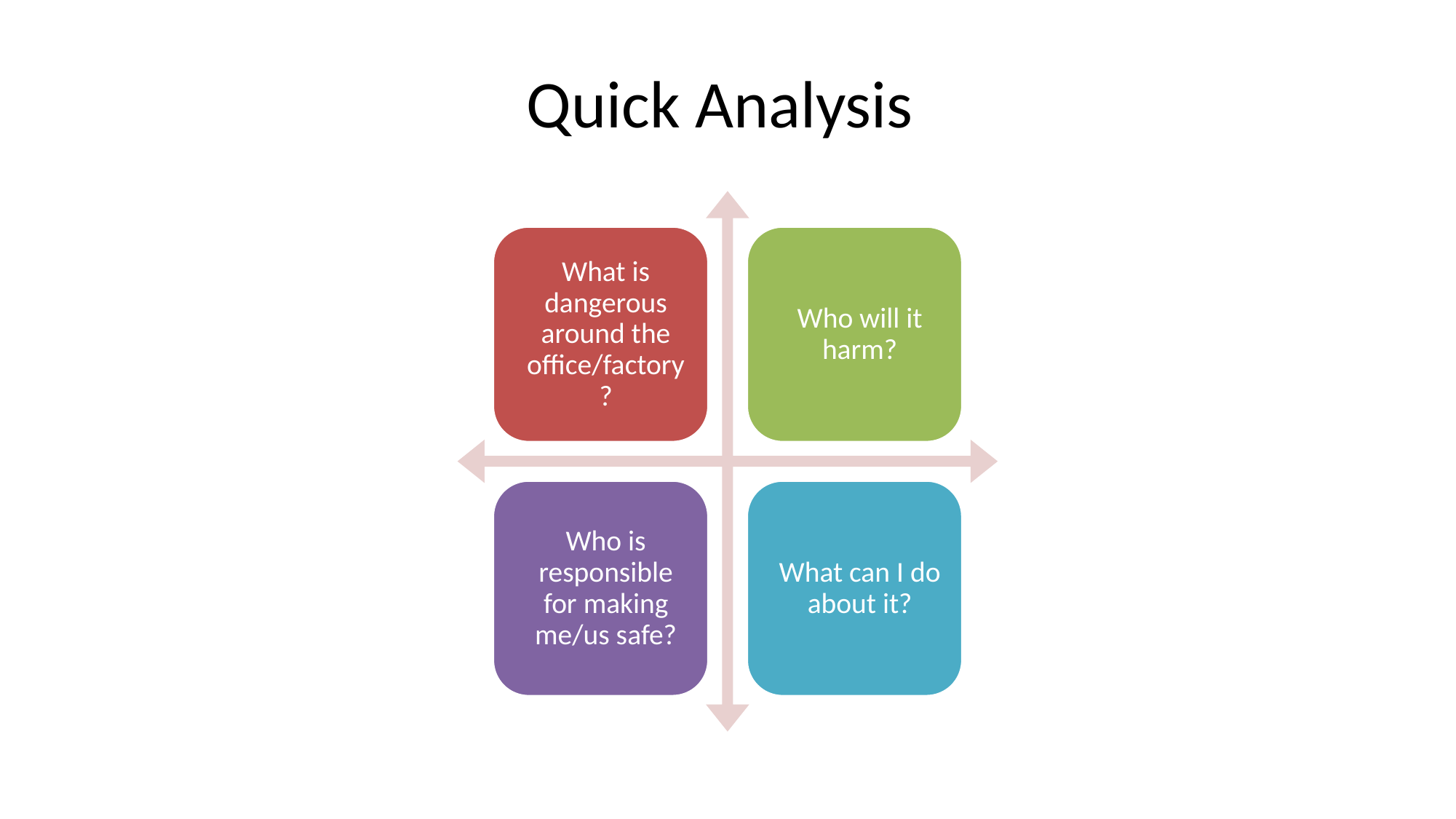

# Quick Analysis
What is dangerous around the office/factory?
Who will it harm?
Who is responsible for making me/us safe?
What can I do about it?